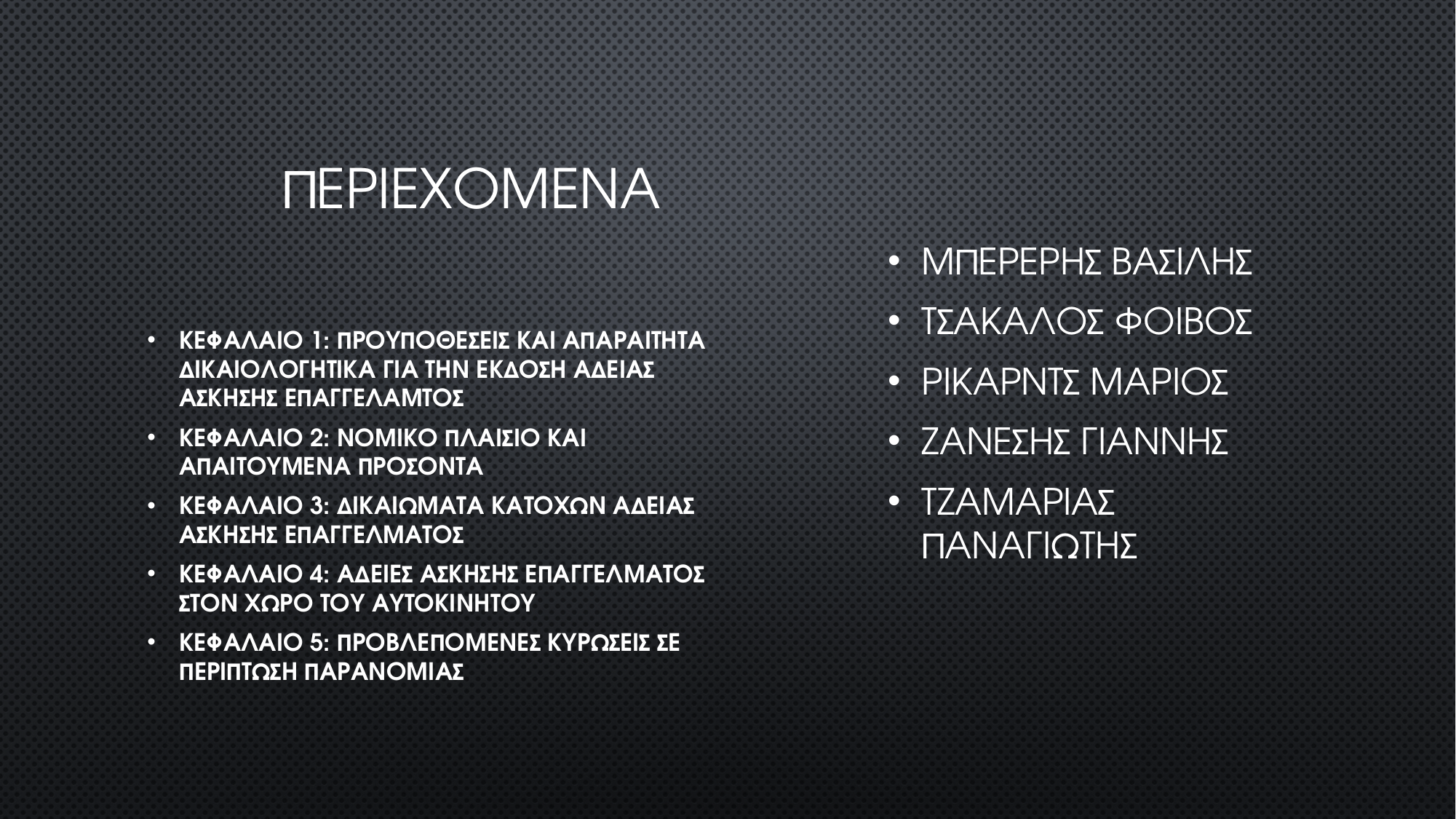

# περιεχομενα
Μπερερησ βασιλησ
Τσακαλοσ φοιβοσ
Ρικαρντσ μαριοσ
Ζανεσησ γιαννησ
Τζαμαριασ παναγιωτησ
Κεφαλαιο 1: προυποθεσεισ και απαραιτητα δικαιολογητικα για την εκδοση αδειασ ασκησησ επαγγελαμτοσ
Κεφαλαιο 2: νομικο πλαισιο και απαιτουμενα προσοντα
Κεφαλαιο 3: δικαιωματα κατοχων αδειασ ασκησησ επαγγελματοσ
Κεφαλαιο 4: αδειεσ ασκησησ επαγγελματοσ στον χωρο του αυτοκινητου
Κεφαλαιο 5: προβλεπομενεσ κυρωσεισ σε περιπτωση παρανομιασ